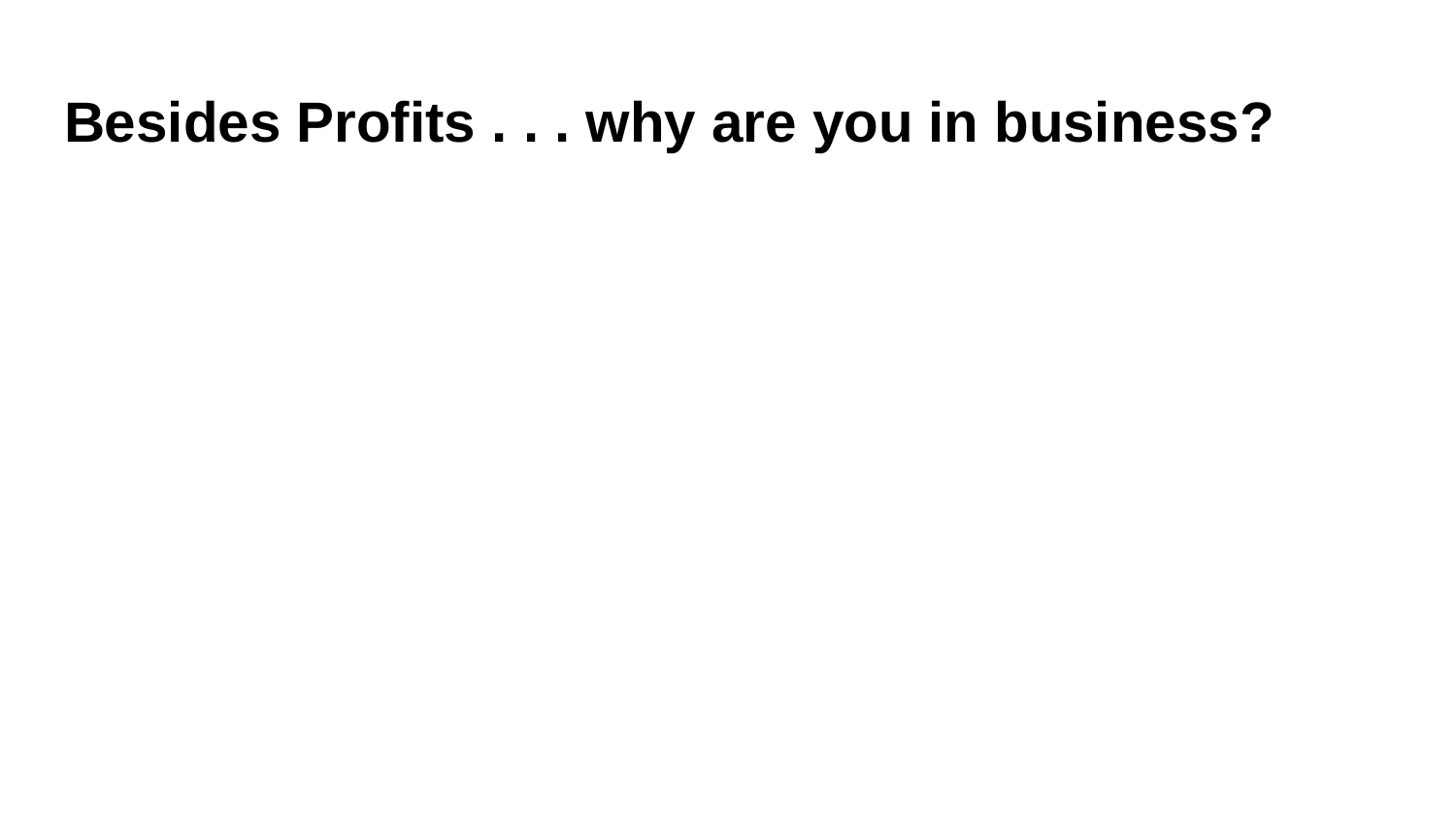

# Besides Profits . . . why are you in business?